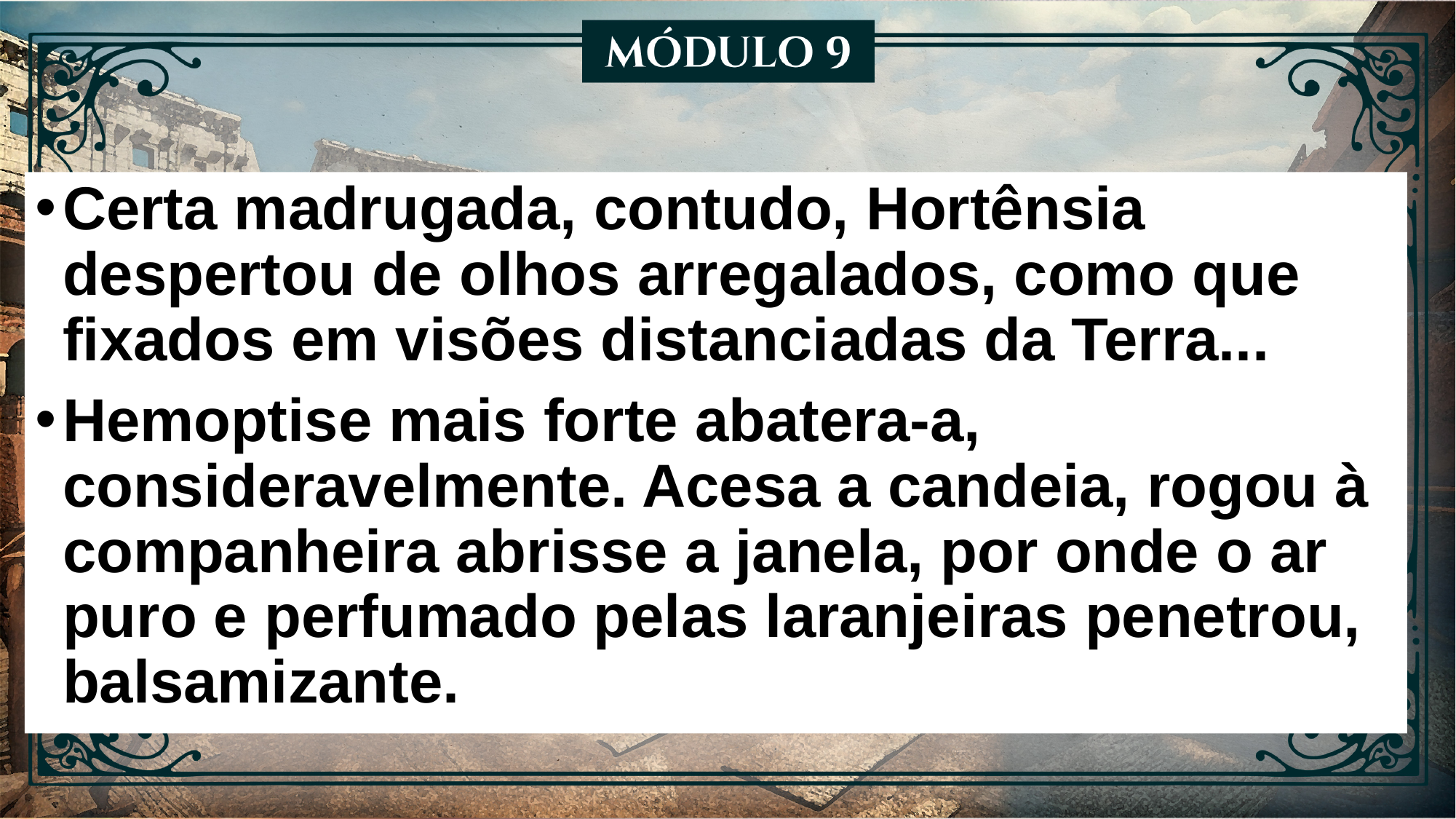

Certa madrugada, contudo, Hortênsia despertou de olhos arregalados, como que fixados em visões distanciadas da Terra...
Hemoptise mais forte abatera-a, consideravelmente. Acesa a candeia, rogou à companheira abrisse a janela, por onde o ar puro e perfumado pelas laranjeiras penetrou, balsamizante.